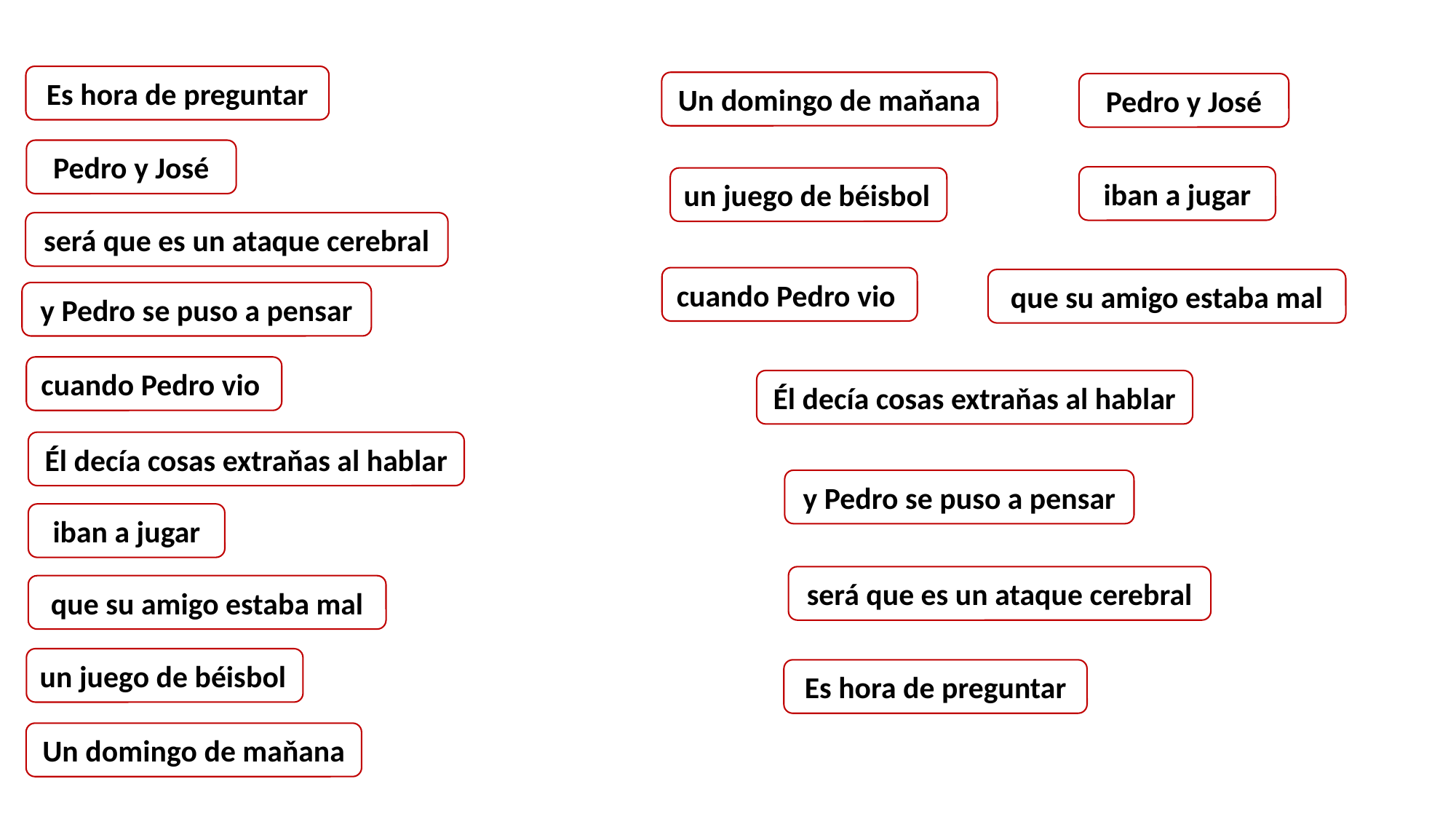

Es hora de preguntar
Un domingo de maňana
Pedro y José
Pedro y José
iban a jugar
un juego de béisbol
será que es un ataque cerebral
cuando Pedro vio
que su amigo estaba mal
y Pedro se puso a pensar
cuando Pedro vio
Él decía cosas extraňas al hablar
Él decía cosas extraňas al hablar
y Pedro se puso a pensar
iban a jugar
será que es un ataque cerebral
que su amigo estaba mal
un juego de béisbol
Es hora de preguntar
Un domingo de maňana